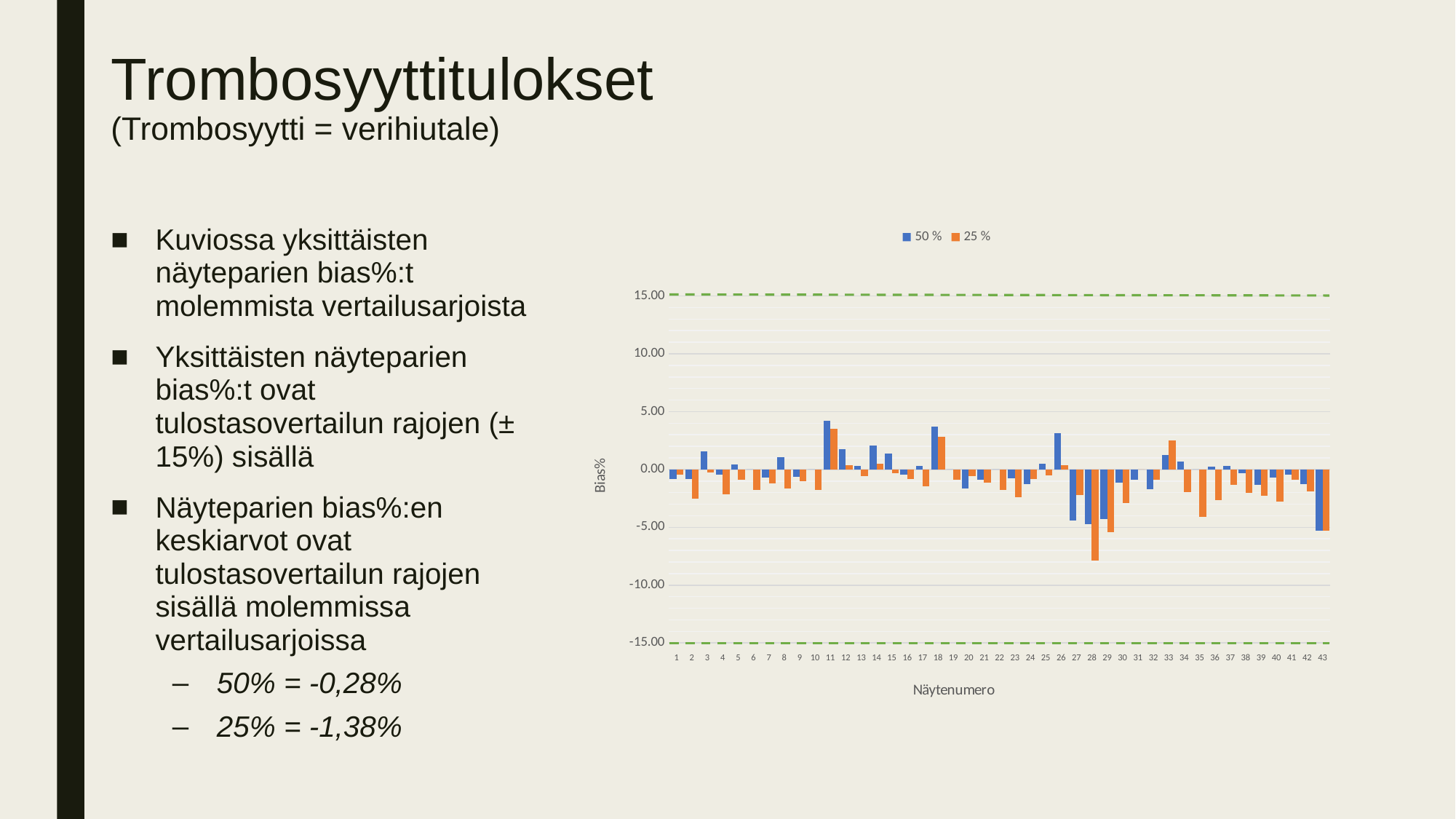

# Trombosyyttitulokset (Trombosyytti = verihiutale)
Kuviossa yksittäisten näyteparien bias%:t molemmista vertailusarjoista
Yksittäisten näyteparien bias%:t ovat tulostasovertailun rajojen (± 15%) sisällä
Näyteparien bias%:en keskiarvot ovat tulostasovertailun rajojen sisällä molemmissa vertailusarjoissa
50% = -0,28%
25% = -1,38%

### Chart

| Category | 50 % | 25 % |
|---|---|---|